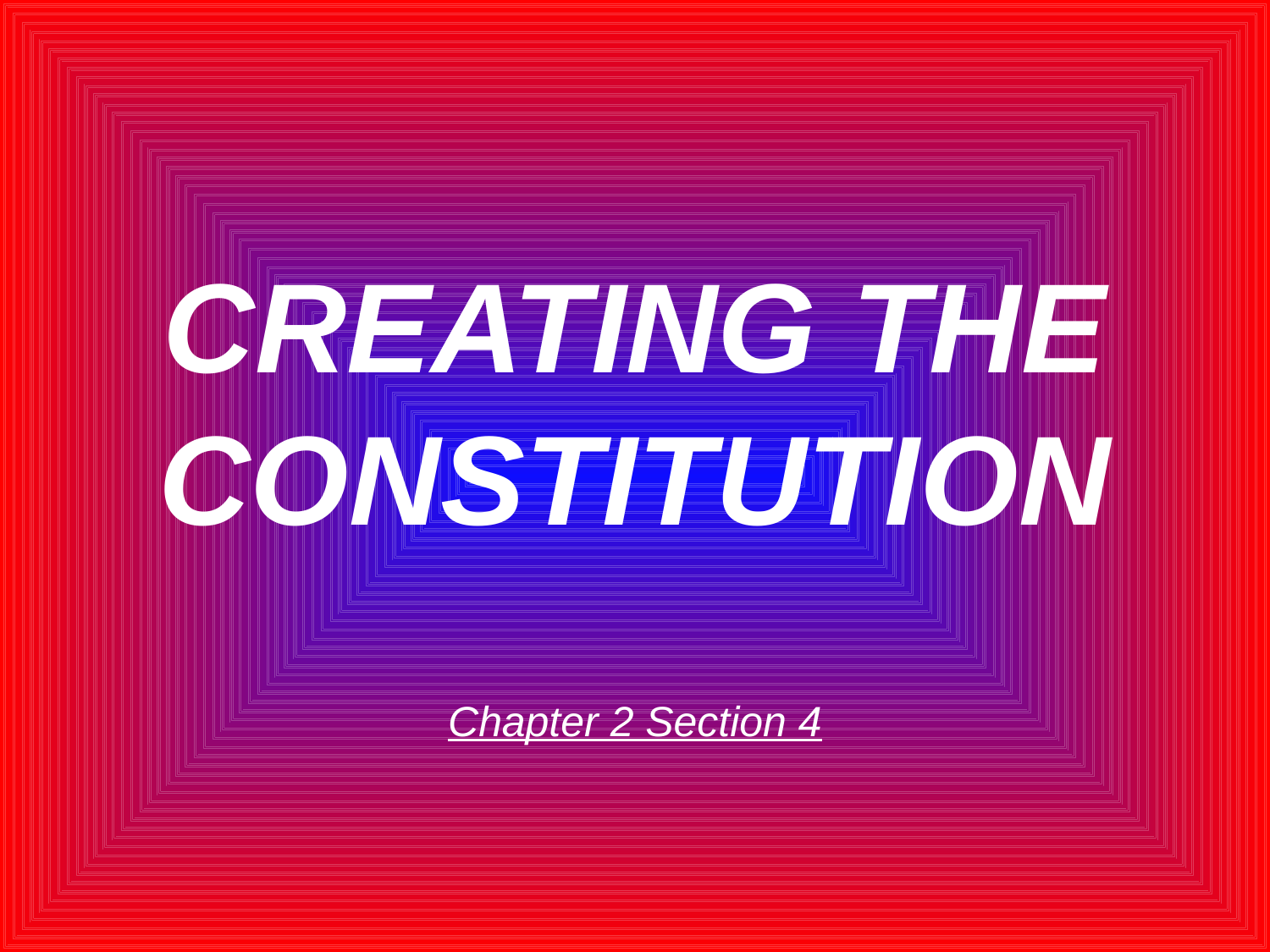

# CREATING THE CONSTITUTION
Chapter 2 Section 4